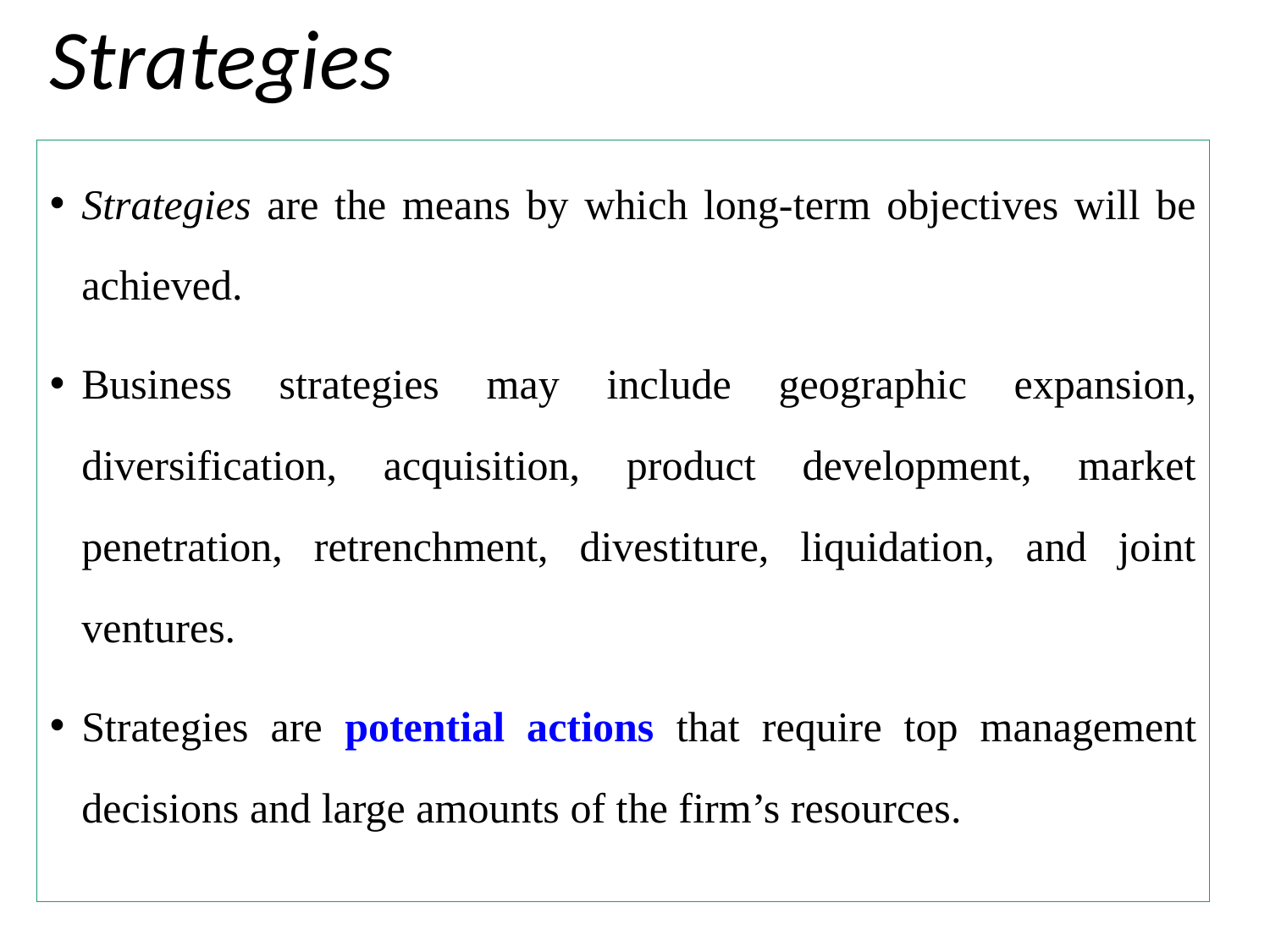

# Strategies
Strategies are the means by which long-term objectives will be achieved.
Business strategies may include geographic expansion, diversification, acquisition, product development, market penetration, retrenchment, divestiture, liquidation, and joint ventures.
Strategies are potential actions that require top management decisions and large amounts of the firm’s resources.